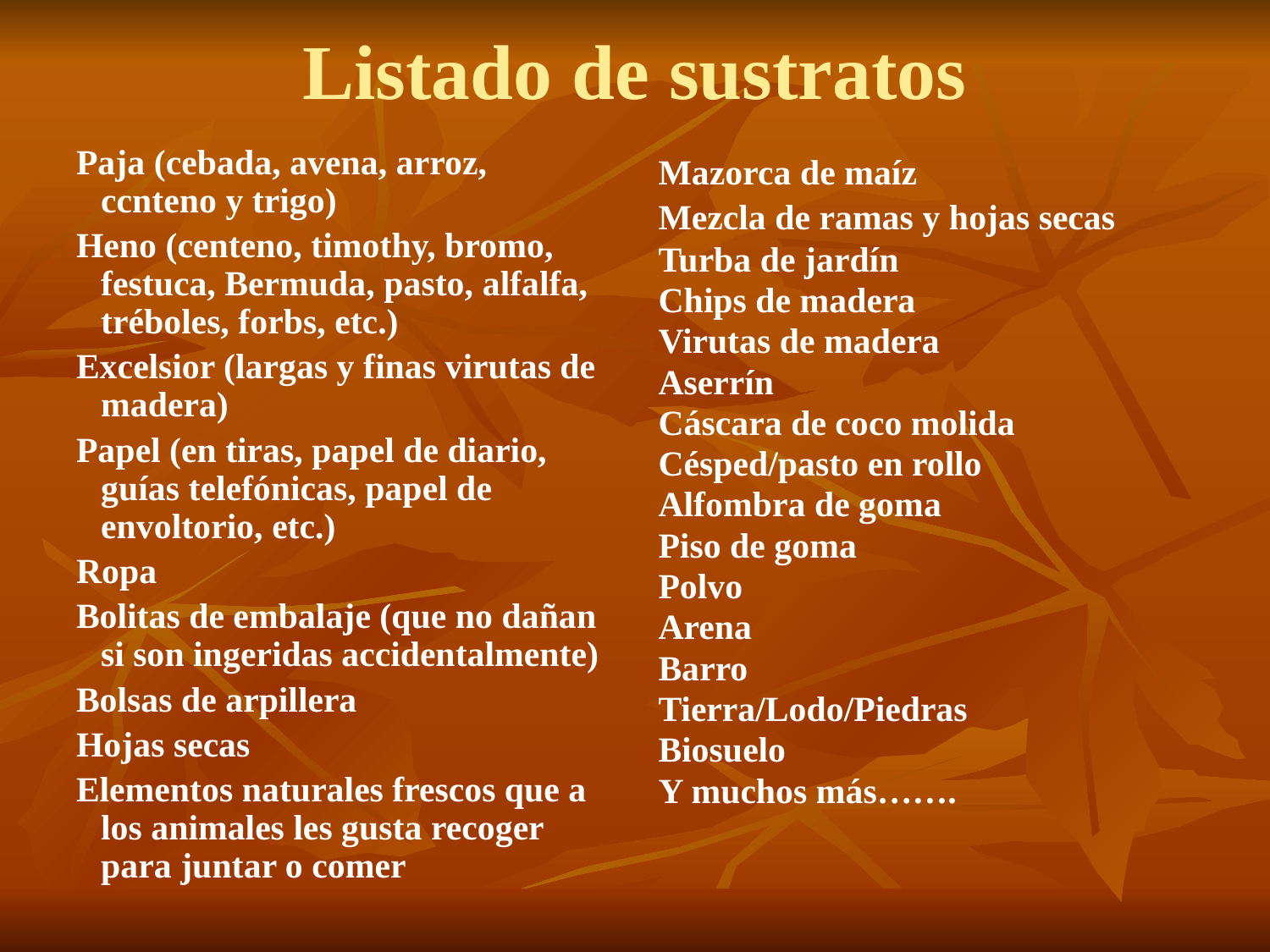

# Listado de sustratos
Paja (cebada, avena, arroz, ccnteno y trigo)
Heno (centeno, timothy, bromo, festuca, Bermuda, pasto, alfalfa, tréboles, forbs, etc.)
Excelsior (largas y finas virutas de madera)
Papel (en tiras, papel de diario, guías telefónicas, papel de envoltorio, etc.)
Ropa
Bolitas de embalaje (que no dañan si son ingeridas accidentalmente)
Bolsas de arpillera
Hojas secas
Elementos naturales frescos que a los animales les gusta recoger para juntar o comer

Mazorca de maíz
Mezcla de ramas y hojas secas
Turba de jardín
Chips de madera
Virutas de madera
Aserrín
Cáscara de coco molida
Césped/pasto en rollo
Alfombra de goma
Piso de goma
Polvo
Arena
Barro
Tierra/Lodo/Piedras
Biosuelo
Y muchos más…….